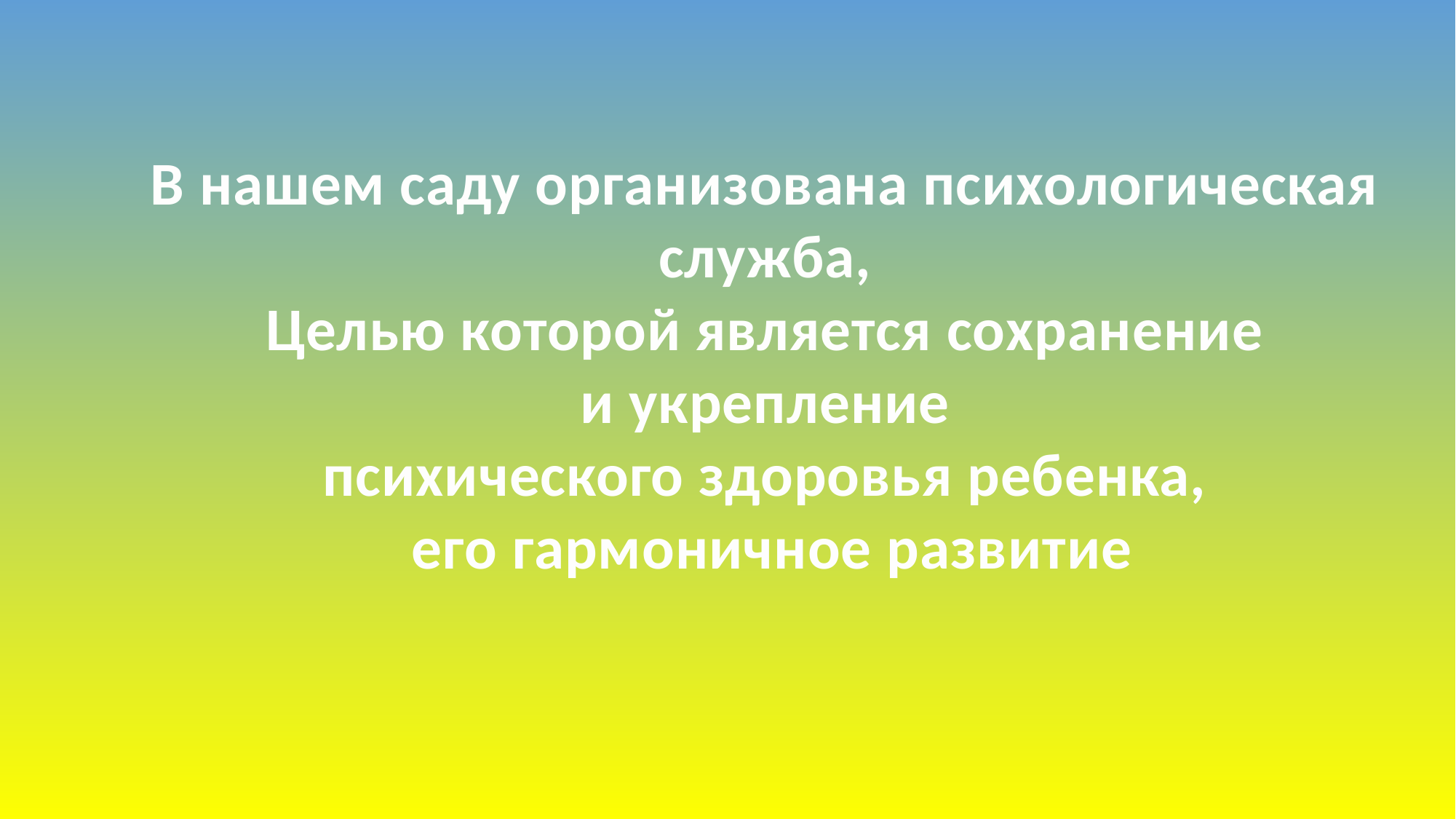

В нашем саду организована психологическая
служба,
Целью которой является сохранение
и укрепление
психического здоровья ребенка,
его гармоничное развитие